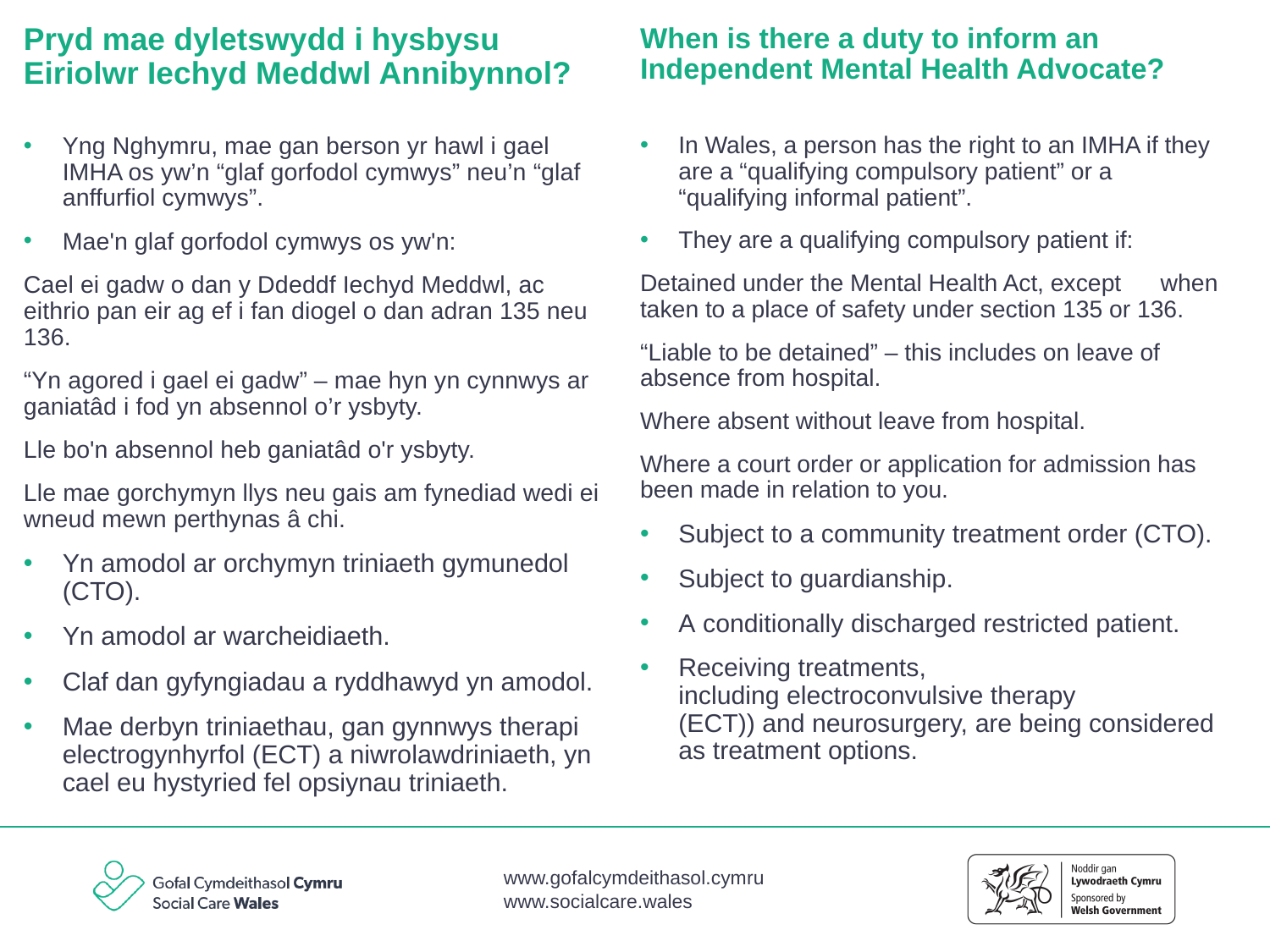

Pryd mae dyletswydd i hysbysu Eiriolwr Iechyd Meddwl Annibynnol?
# When is there a duty to inform an Independent Mental Health Advocate?
Yng Nghymru, mae gan berson yr hawl i gael IMHA os yw’n “glaf gorfodol cymwys” neu’n “glaf anffurfiol cymwys”.
Mae'n glaf gorfodol cymwys os yw'n:
Cael ei gadw o dan y Ddeddf Iechyd Meddwl, ac eithrio pan eir ag ef i fan diogel o dan adran 135 neu 136.
“Yn agored i gael ei gadw” – mae hyn yn cynnwys ar ganiatâd i fod yn absennol o’r ysbyty.
Lle bo'n absennol heb ganiatâd o'r ysbyty.
Lle mae gorchymyn llys neu gais am fynediad wedi ei wneud mewn perthynas â chi.
Yn amodol ar orchymyn triniaeth gymunedol (CTO).
Yn amodol ar warcheidiaeth.
Claf dan gyfyngiadau a ryddhawyd yn amodol.
Mae derbyn triniaethau, gan gynnwys therapi electrogynhyrfol (ECT) a niwrolawdriniaeth, yn cael eu hystyried fel opsiynau triniaeth.

In Wales, a person has the right to an IMHA if they are a “qualifying compulsory patient” or a “qualifying informal patient”.
They are a qualifying compulsory patient if:
Detained under the Mental Health Act, except      when taken to a place of safety under section 135 or 136.
“Liable to be detained” – this includes on leave of absence from hospital.
Where absent without leave from hospital.
Where a court order or application for admission has been made in relation to you.
Subject to a community treatment order (CTO).
Subject to guardianship.
A conditionally discharged restricted patient.
Receiving treatments, including electroconvulsive therapy (ECT)) and neurosurgery, are being considered as treatment options.